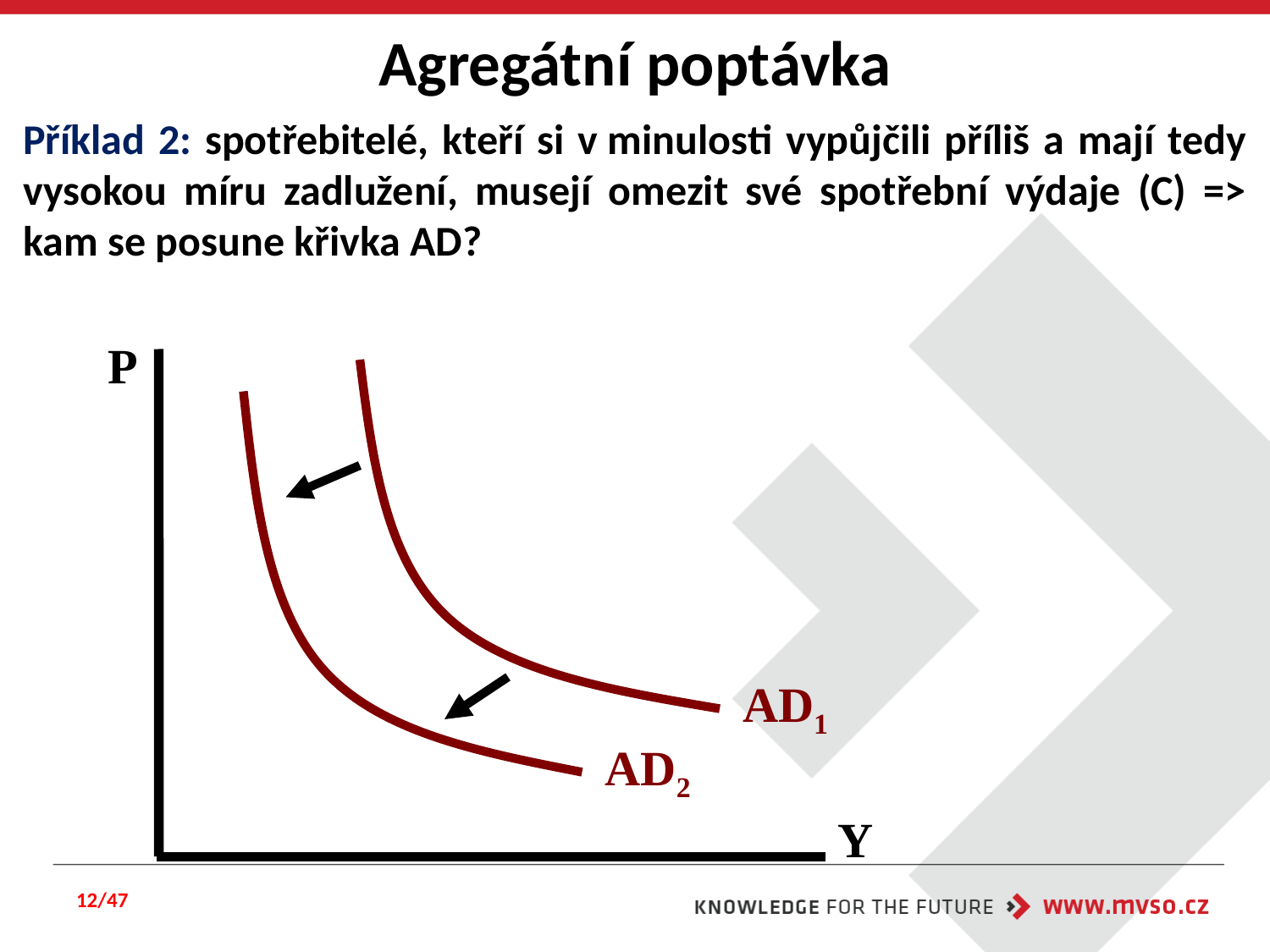

Agregátní poptávka
Příklad 2: spotřebitelé, kteří si v minulosti vypůjčili příliš a mají tedy vysokou míru zadlužení, musejí omezit své spotřební výdaje (C) => kam se posune křivka AD?

P

Y

AD1

AD2

12/47